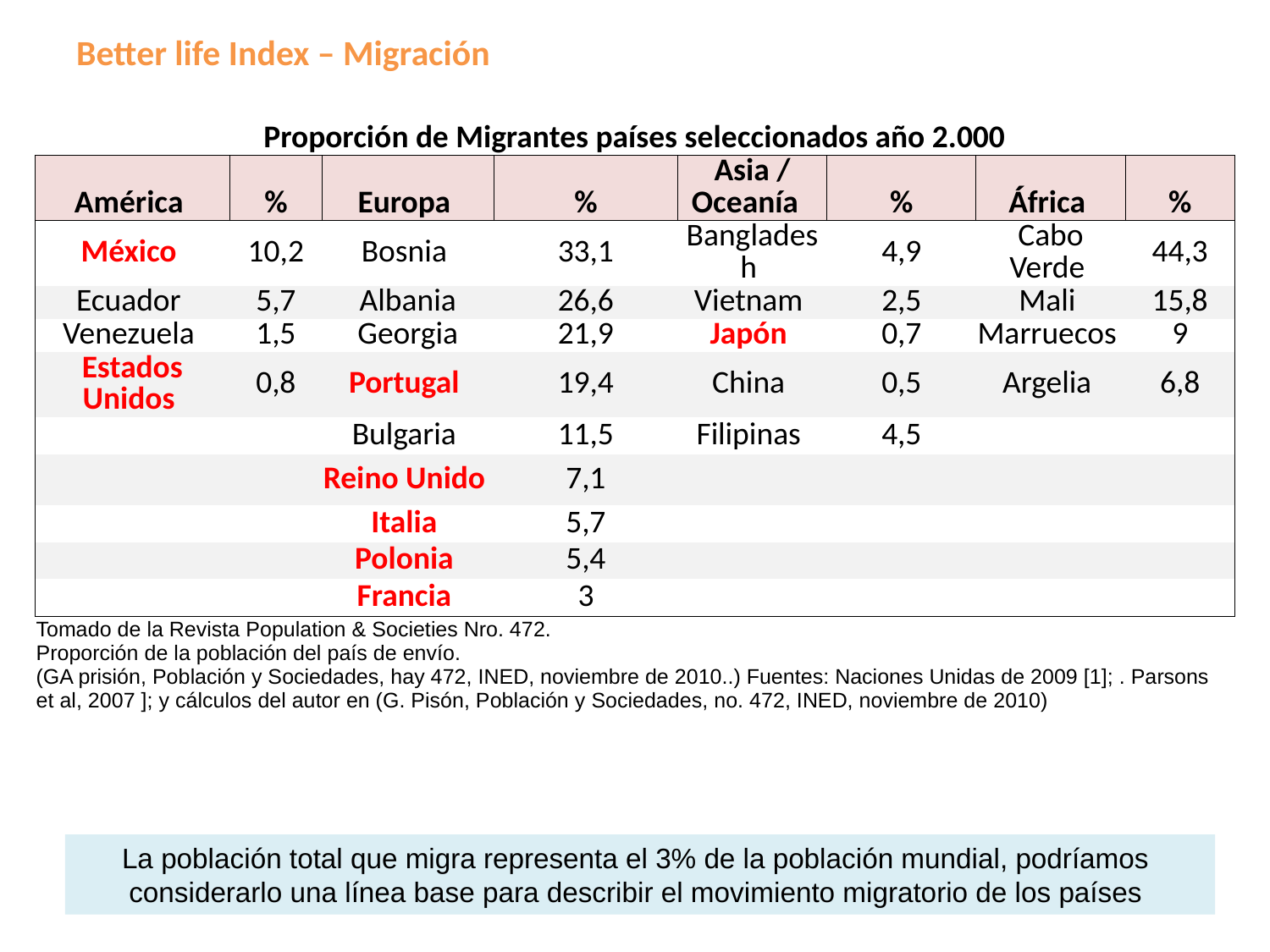

# Better life Index – Migración
| Proporción de Migrantes países seleccionados año 2.000 |  |  |  |  |  |  |  |
| --- | --- | --- | --- | --- | --- | --- | --- |
| América | % | Europa | % | Asia / Oceanía | % | África | % |
| México | 10,2 | Bosnia | 33,1 | Bangladesh | 4,9 | Cabo Verde | 44,3 |
| Ecuador | 5,7 | Albania | 26,6 | Vietnam | 2,5 | Mali | 15,8 |
| Venezuela | 1,5 | Georgia | 21,9 | Japón | 0,7 | Marruecos | 9 |
| Estados Unidos | 0,8 | Portugal | 19,4 | China | 0,5 | Argelia | 6,8 |
|  |  | Bulgaria | 11,5 | Filipinas | 4,5 |  |  |
|  |  | Reino Unido | 7,1 |  |  |  |  |
|  |  | Italia | 5,7 |  |  |  |  |
|  |  | Polonia | 5,4 |  |  |  |  |
|  |  | Francia | 3 |  |  |  |  |
| Tomado de la Revista Population & Societies Nro. 472. Proporción de la población del país de envío. (GA prisión, Población y Sociedades, hay 472, INED, noviembre de 2010..) Fuentes: Naciones Unidas de 2009 [1]; . Parsons et al, 2007 ]; y cálculos del autor en (G. Pisón, Población y Sociedades, no. 472, INED, noviembre de 2010) |  |  |  |  |  |  |  |
La población total que migra representa el 3% de la población mundial, podríamos  considerarlo una línea base para describir el movimiento migratorio de los países